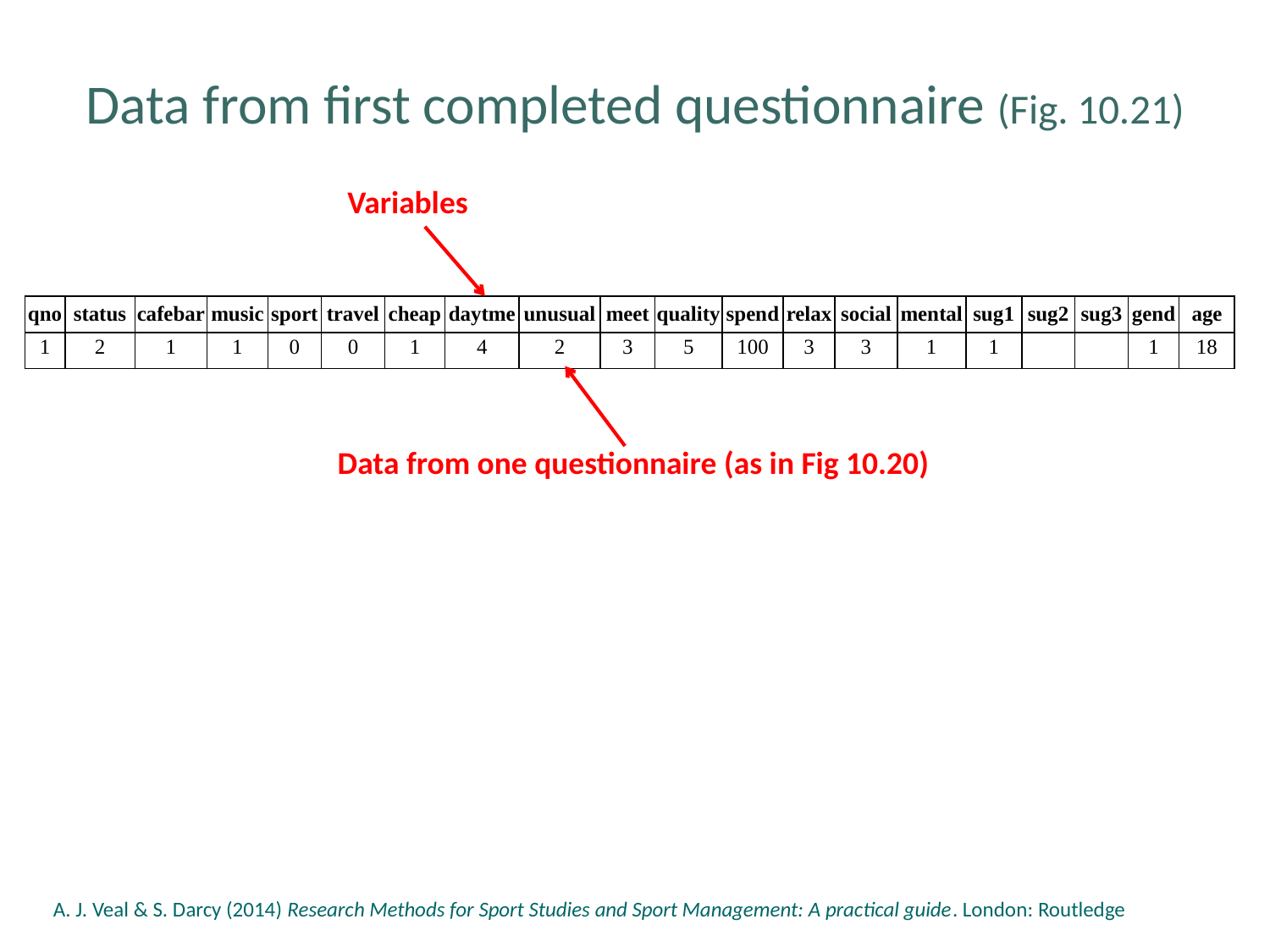

# Data from first completed questionnaire (Fig. 10.21)
Variables
| qno | status | cafebar | music | sport | travel | cheap | daytme | unusual | meet | quality | spend | relax | social | mental | sug1 | sug2 | sug3 | gend | age |
| --- | --- | --- | --- | --- | --- | --- | --- | --- | --- | --- | --- | --- | --- | --- | --- | --- | --- | --- | --- |
| 1 | 2 | 1 | 1 | 0 | 0 | 1 | 4 | 2 | 3 | 5 | 100 | 3 | 3 | 1 | 1 |  |  | 1 | 18 |
Data from one questionnaire (as in Fig 10.20)
A. J. Veal & S. Darcy (2014) Research Methods for Sport Studies and Sport Management: A practical guide. London: Routledge